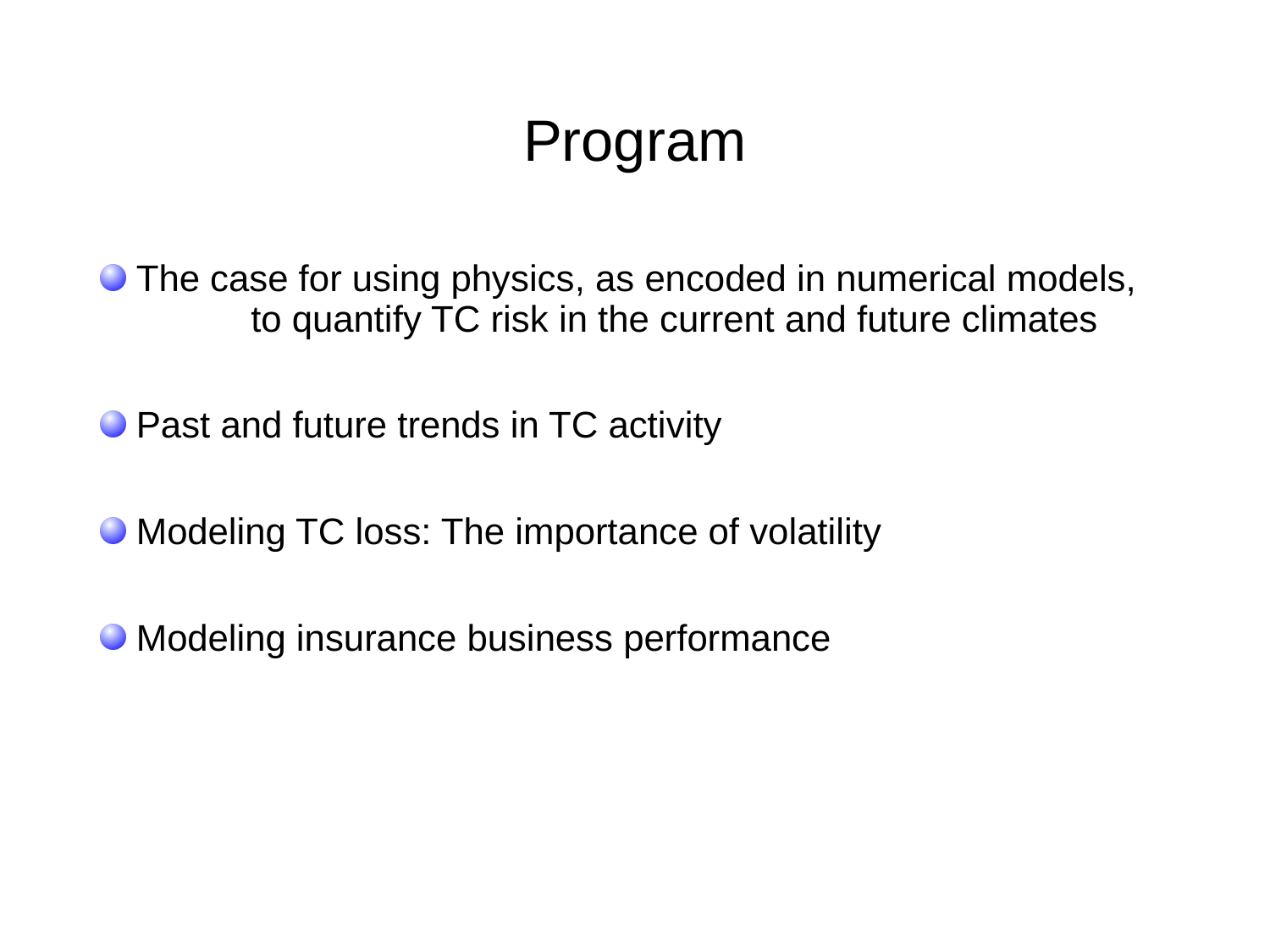

# Program
 The case for using physics, as encoded in numerical models, 	to quantify TC risk in the current and future climates

 Past and future trends in TC activity

 Modeling TC loss: The importance of volatility

 Modeling insurance business performance